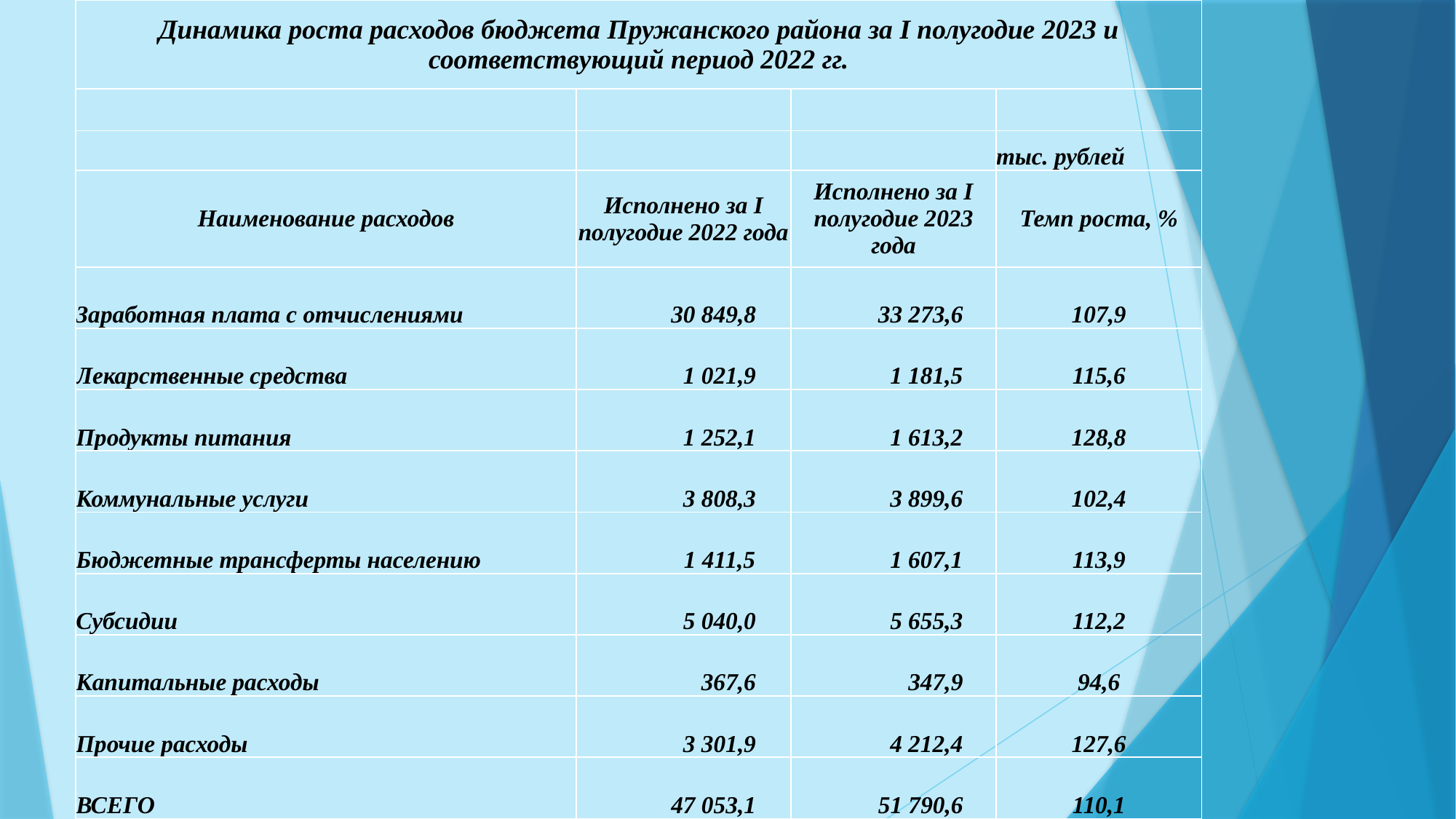

| Динамика роста расходов бюджета Пружанского района за I полугодие 2023 и соответствующий период 2022 гг. |  |  |  |
| --- | --- | --- | --- |
|  |  |  |  |
|  |  |  | тыс. рублей |
| Наименование расходов | Исполнено за I полугодие 2022 года | Исполнено за I полугодие 2023 года | Темп роста, % |
| Заработная плата с отчислениями | 30 849,8 | 33 273,6 | 107,9 |
| Лекарственные средства | 1 021,9 | 1 181,5 | 115,6 |
| Продукты питания | 1 252,1 | 1 613,2 | 128,8 |
| Коммунальные услуги | 3 808,3 | 3 899,6 | 102,4 |
| Бюджетные трансферты населению | 1 411,5 | 1 607,1 | 113,9 |
| Субсидии | 5 040,0 | 5 655,3 | 112,2 |
| Капитальные расходы | 367,6 | 347,9 | 94,6 |
| Прочие расходы | 3 301,9 | 4 212,4 | 127,6 |
| ВСЕГО | 47 053,1 | 51 790,6 | 110,1 |